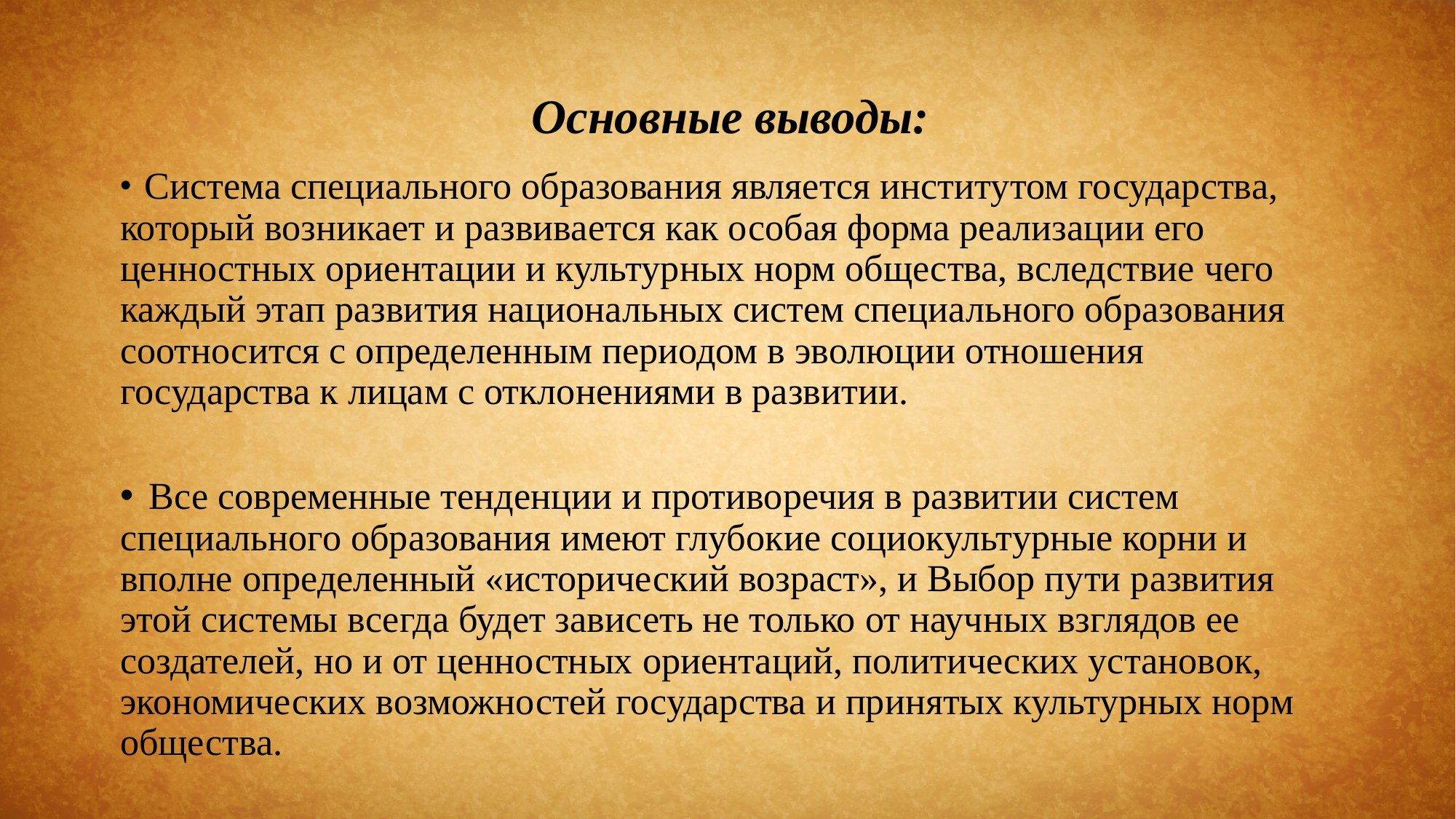

# Основные выводы:
  Система специального образования является институтом государства, который возникает и развивается как особая форма реализации его ценностных ориентации и культурных норм общества, вследствие чего каждый этап развития национальных систем специального образования соотносится с определенным периодом в эволюции отношения государства к лицам с отклонениями в развитии.

  Все современные тенденции и противоречия в развитии систем специального образования имеют глубокие социокультурные корни и вполне определенный «исторический возраст», и Выбор пути развития этой системы всегда будет зависеть не только от научных взглядов ее создателей, но и от ценностных ориентаций, политических установок, экономических возможностей государства и принятых культурных норм общества.